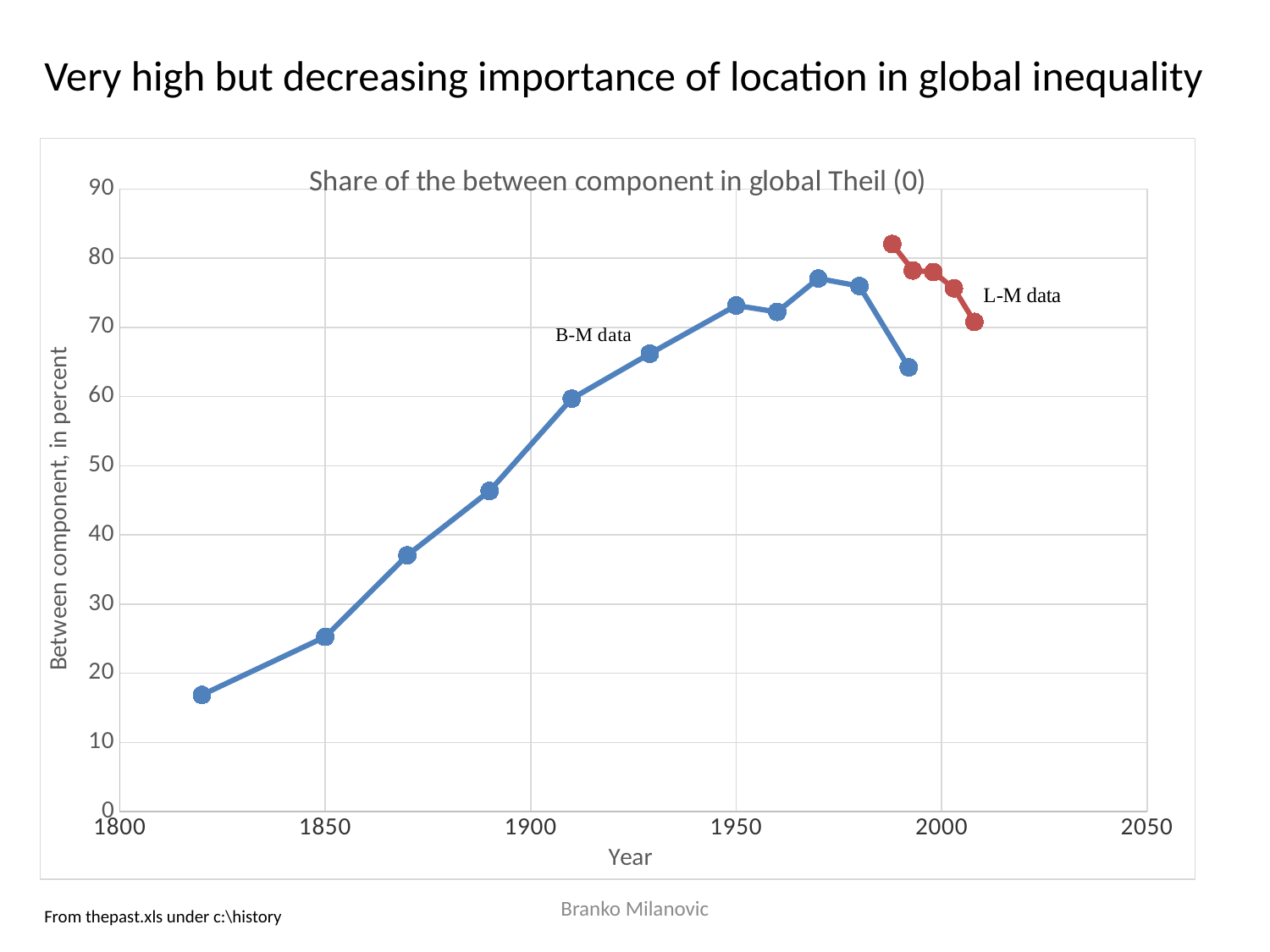

Very high but decreasing importance of location in global inequality

### Chart: Share of the between component in global Theil (0)

| Category |  |  |
|---|---|---|
Branko Milanovic
From thepast.xls under c:\history